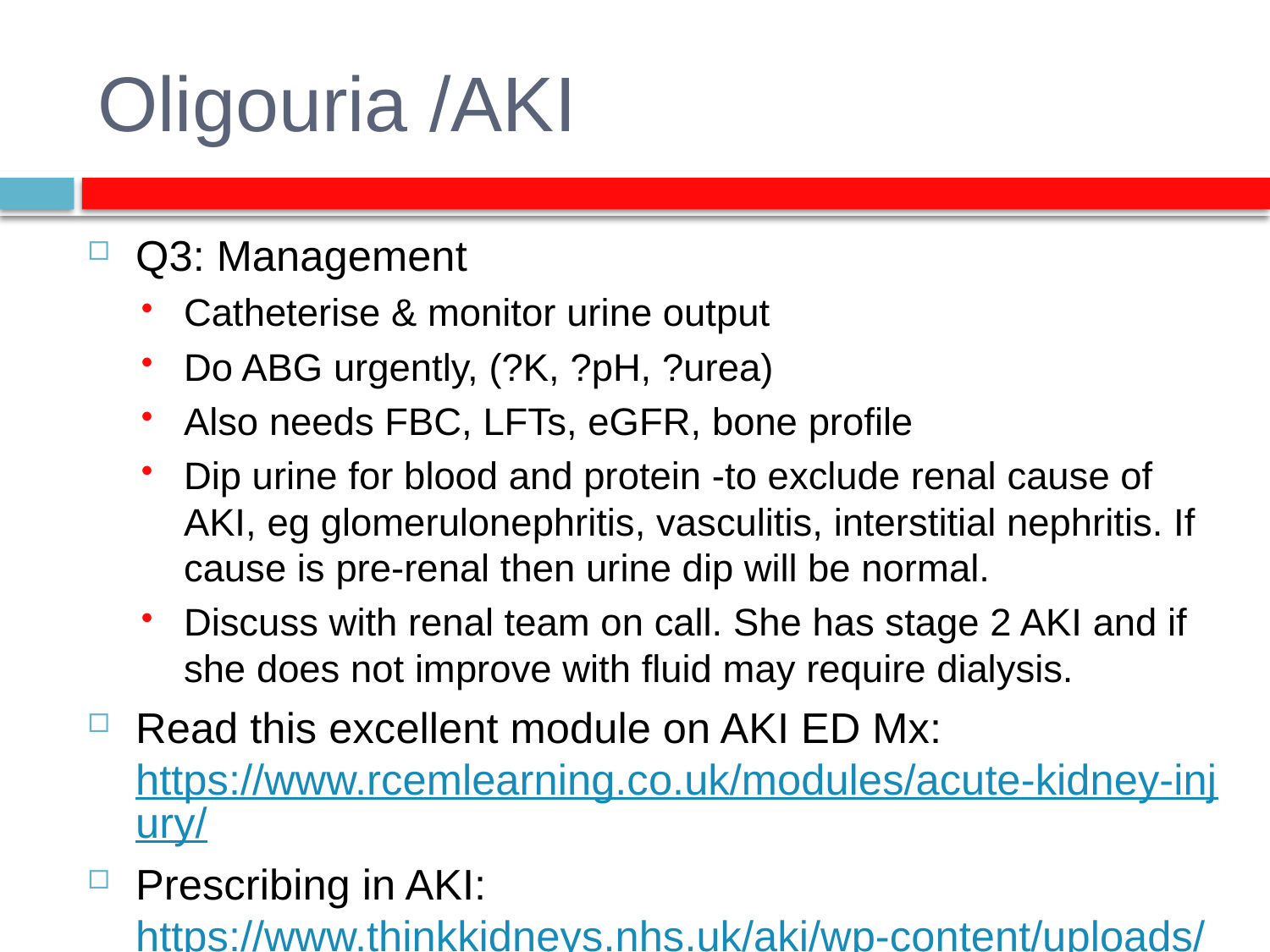

# Oligouria /AKI
Q3: Management
Catheterise & monitor urine output
Do ABG urgently, (?K, ?pH, ?urea)
Also needs FBC, LFTs, eGFR, bone profile
Dip urine for blood and protein -to exclude renal cause of AKI, eg glomerulonephritis, vasculitis, interstitial nephritis. If cause is pre-renal then urine dip will be normal.
Discuss with renal team on call. She has stage 2 AKI and if she does not improve with fluid may require dialysis.
Read this excellent module on AKI ED Mx: https://www.rcemlearning.co.uk/modules/acute-kidney-injury/
Prescribing in AKI: https://www.thinkkidneys.nhs.uk/aki/wp-content/uploads/sites/2/2016/03/Guidelines-for-Medicines-optimisation-in-patients-with-AKI-final.pdf